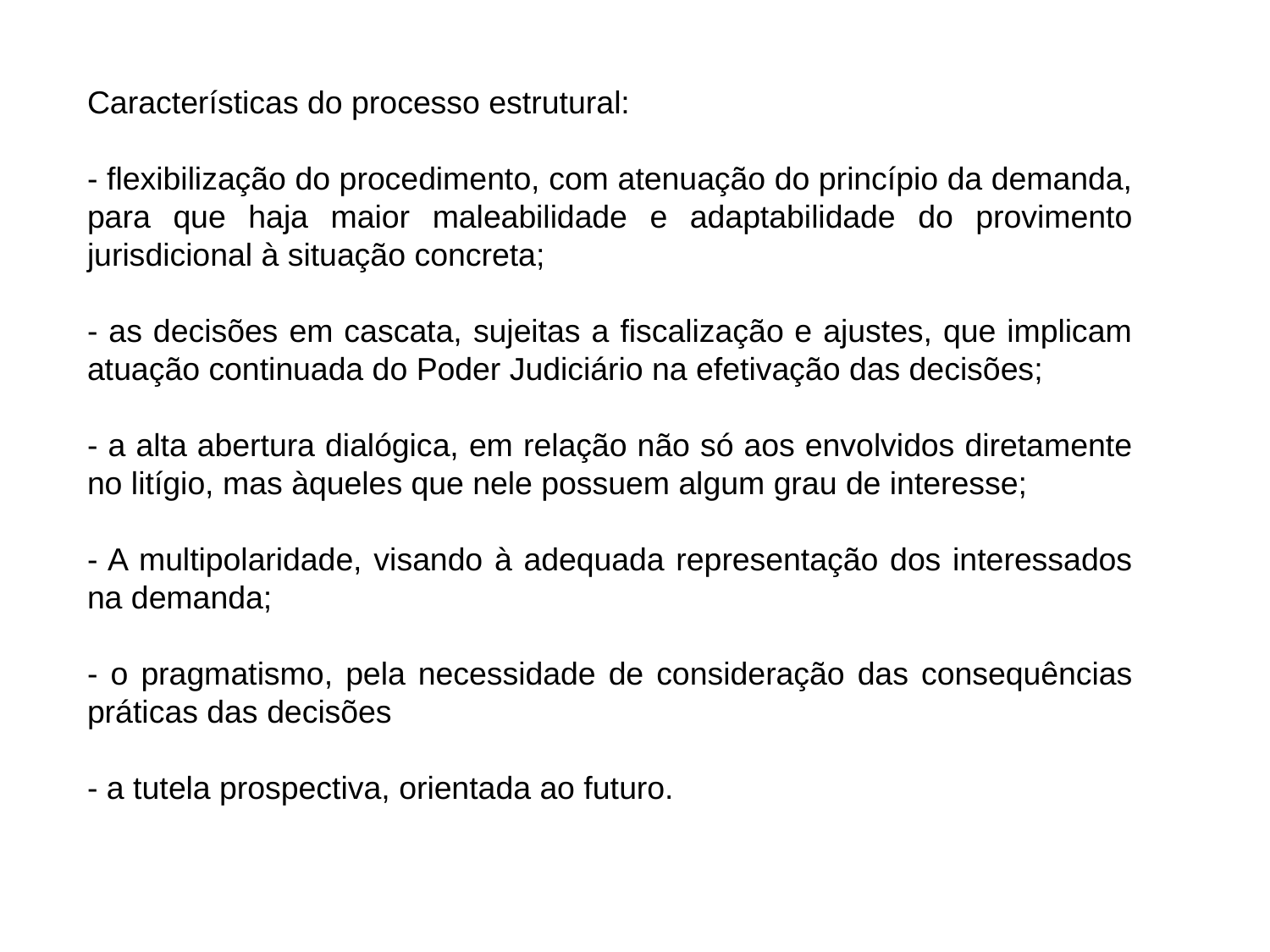

Características do processo estrutural:

- flexibilização do procedimento, com atenuação do princípio da demanda, para que haja maior maleabilidade e adaptabilidade do provimento jurisdicional à situação concreta;

- as decisões em cascata, sujeitas a fiscalização e ajustes, que implicam atuação continuada do Poder Judiciário na efetivação das decisões;

- a alta abertura dialógica, em relação não só aos envolvidos diretamente no litígio, mas àqueles que nele possuem algum grau de interesse;

- A multipolaridade, visando à adequada representação dos interessados na demanda;

- o pragmatismo, pela necessidade de consideração das consequências práticas das decisões

- a tutela prospectiva, orientada ao futuro.